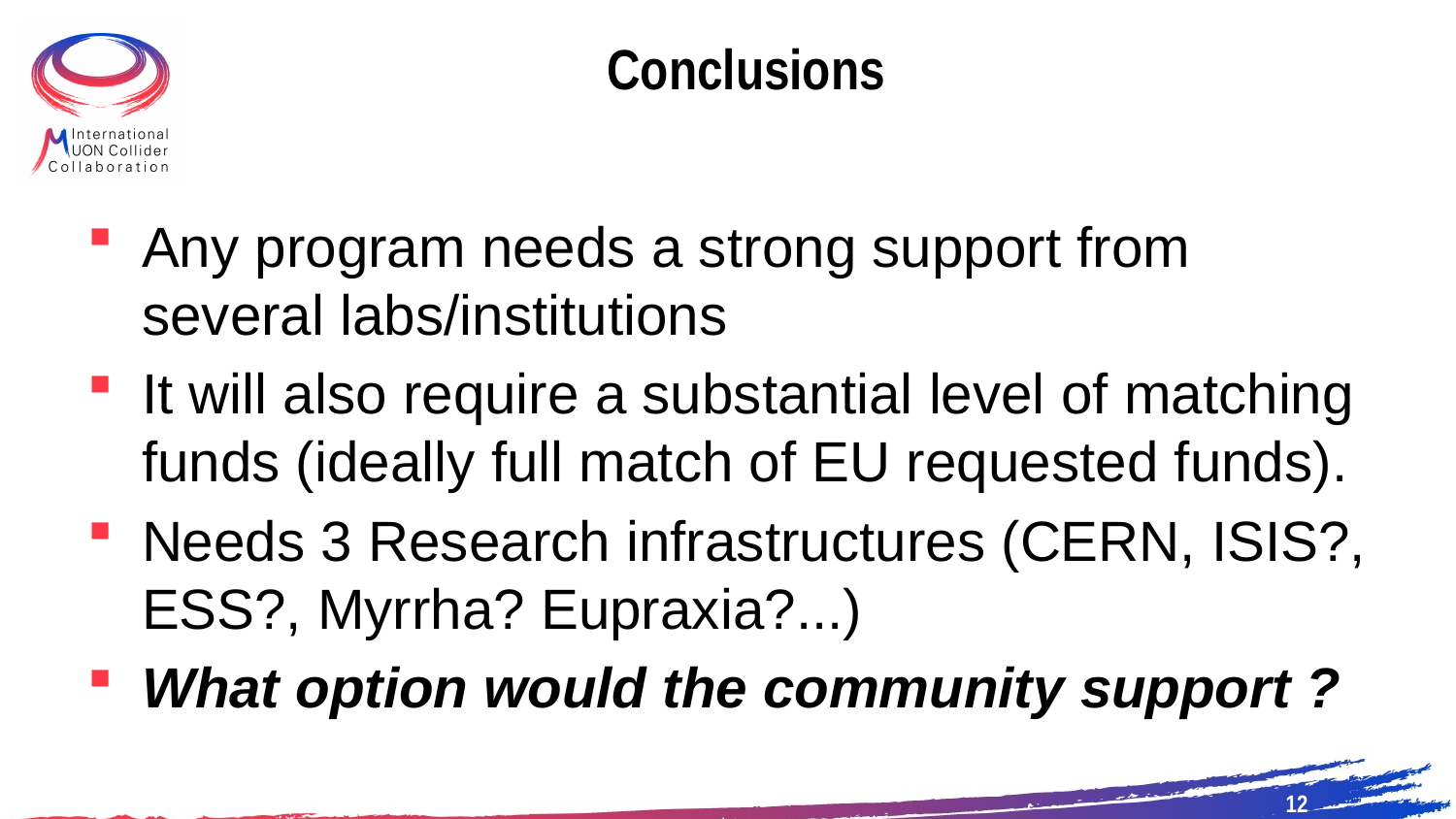

# Conclusions
Any program needs a strong support from several labs/institutions
It will also require a substantial level of matching funds (ideally full match of EU requested funds).
Needs 3 Research infrastructures (CERN, ISIS?, ESS?, Myrrha? Eupraxia?...)
What option would the community support ?
12